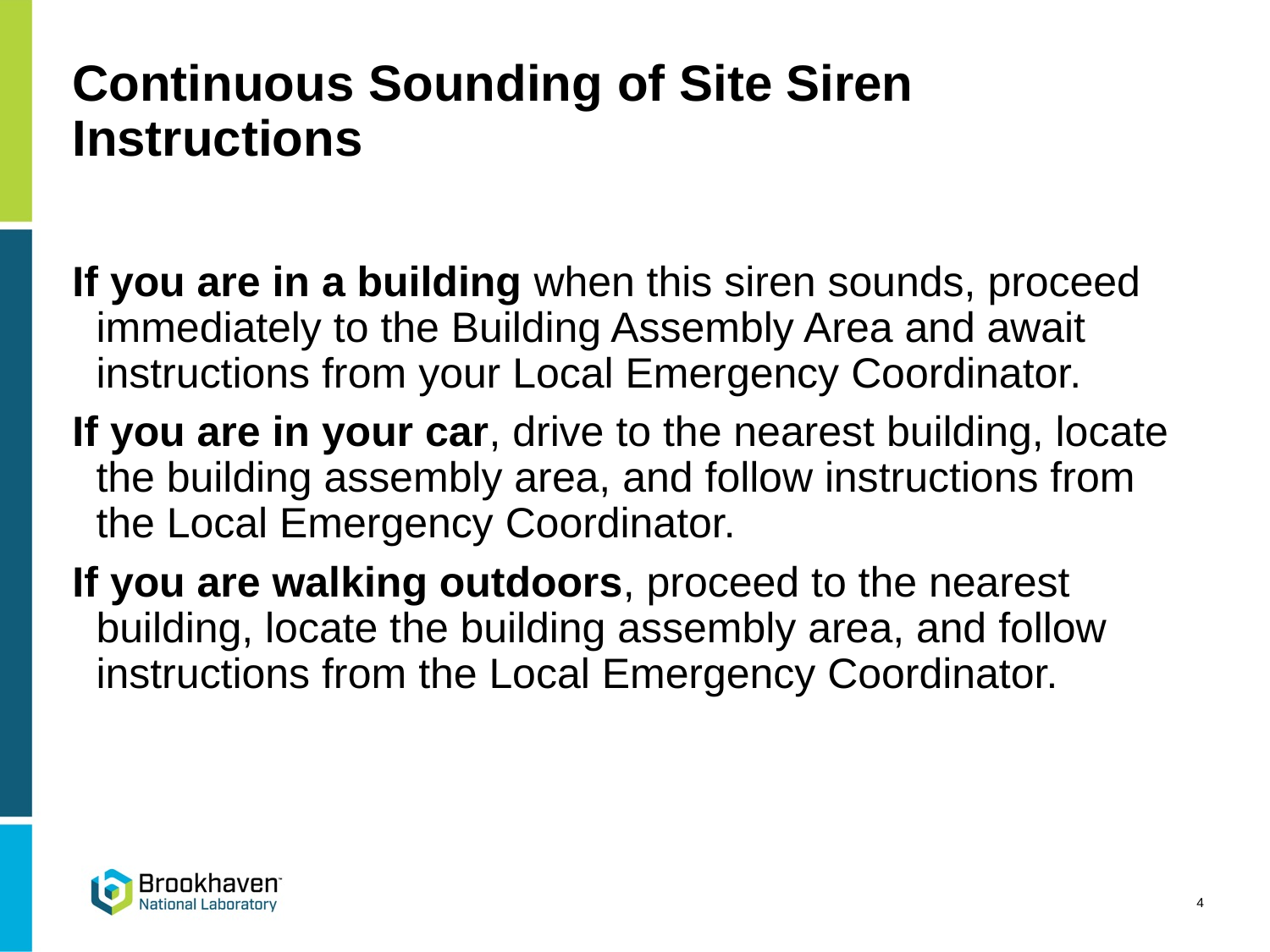

# Continuous Sounding of Site Siren Instructions
If you are in a building when this siren sounds, proceed immediately to the Building Assembly Area and await instructions from your Local Emergency Coordinator.
If you are in your car, drive to the nearest building, locate the building assembly area, and follow instructions from the Local Emergency Coordinator.
If you are walking outdoors, proceed to the nearest building, locate the building assembly area, and follow instructions from the Local Emergency Coordinator.

4